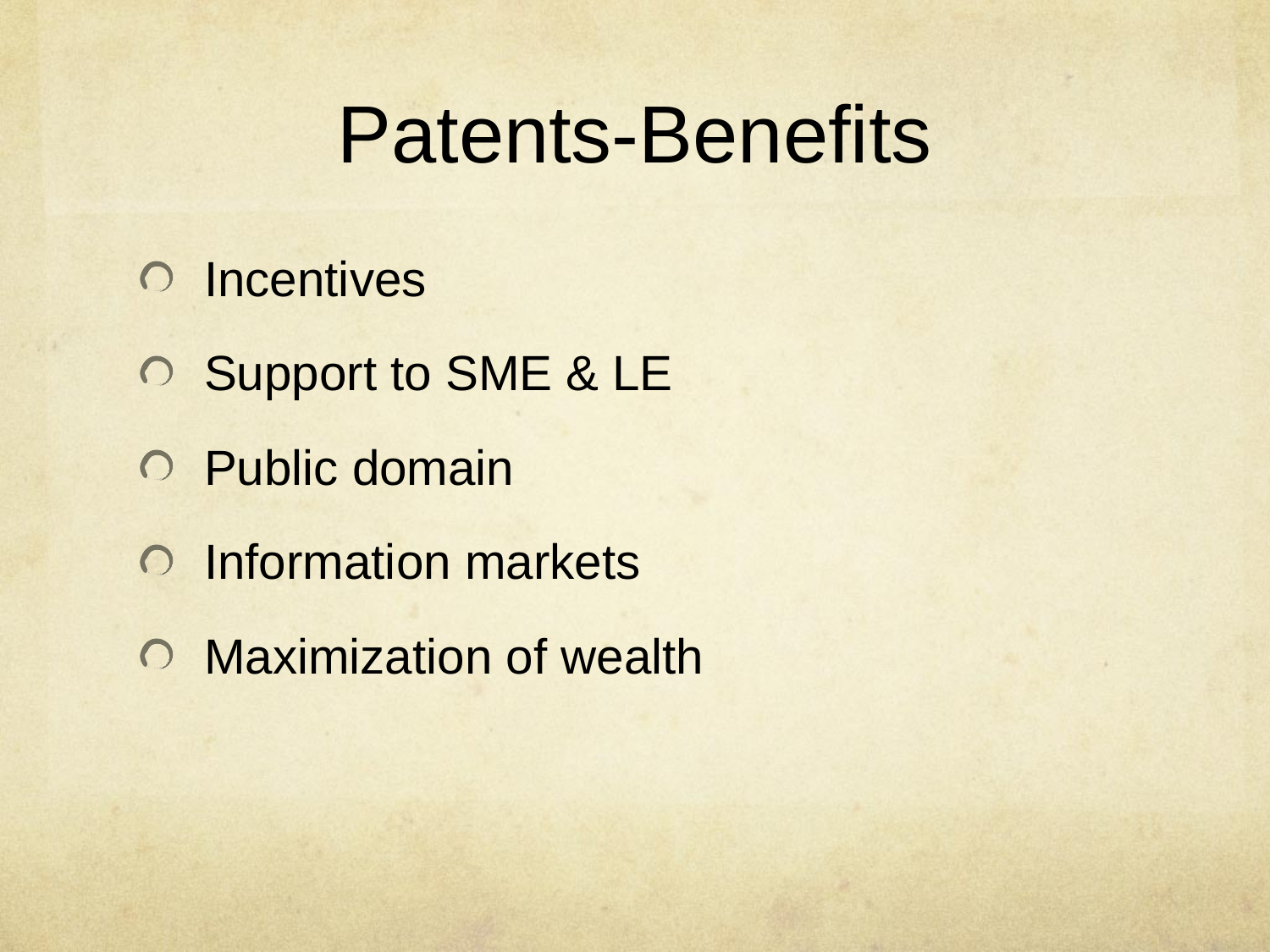

# Patents-Benefits
Incentives
Support to SME & LE
Public domain
Information markets
Maximization of wealth